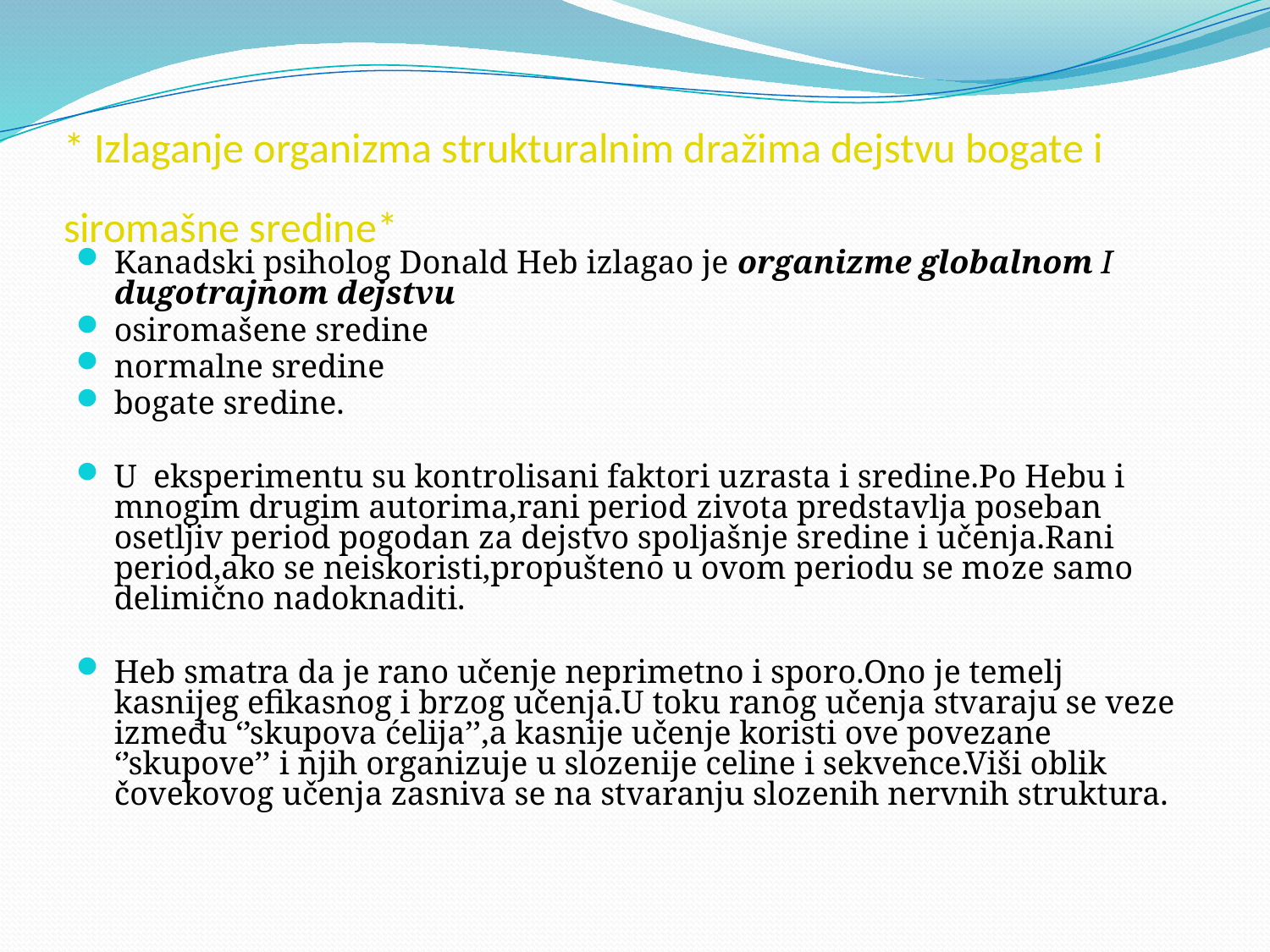

# * Izlaganje organizma strukturalnim dražima dejstvu bogate i siromašne sredine*
Kanadski psiholog Donald Heb izlagao je organizme globalnom I dugotrajnom dejstvu
osiromašene sredine
normalne sredine
bogate sredine.

U  eksperimentu su kontrolisani faktori uzrasta i sredine.Po Hebu i mnogim drugim autorima,rani period zivota predstavlja poseban osetljiv period pogodan za dejstvo spoljašnje sredine i učenja.Rani period,ako se neiskoristi,propušteno u ovom periodu se moze samo delimično nadoknaditi.

Heb smatra da je rano učenje neprimetno i sporo.Ono je temelj kasnijeg efikasnog i brzog učenja.U toku ranog učenja stvaraju se veze između ‘’skupova ćelija’’,a kasnije učenje koristi ove povezane ‘’skupove’’ i njih organizuje u slozenije celine i sekvence.Viši oblik čovekovog učenja zasniva se na stvaranju slozenih nervnih struktura.